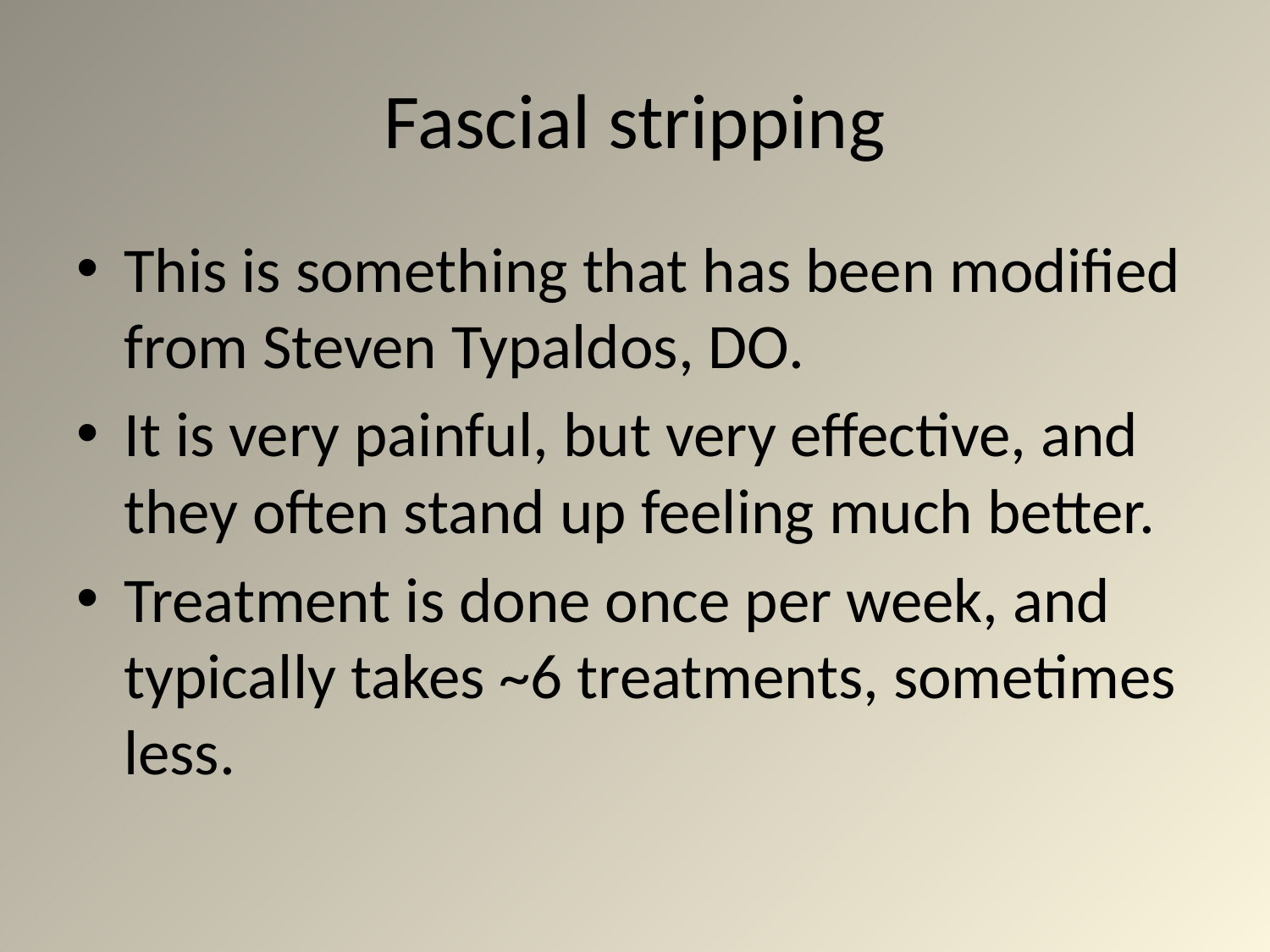

# Fascial stripping
This is something that has been modified from Steven Typaldos, DO.
It is very painful, but very effective, and they often stand up feeling much better.
Treatment is done once per week, and typically takes ~6 treatments, sometimes less.